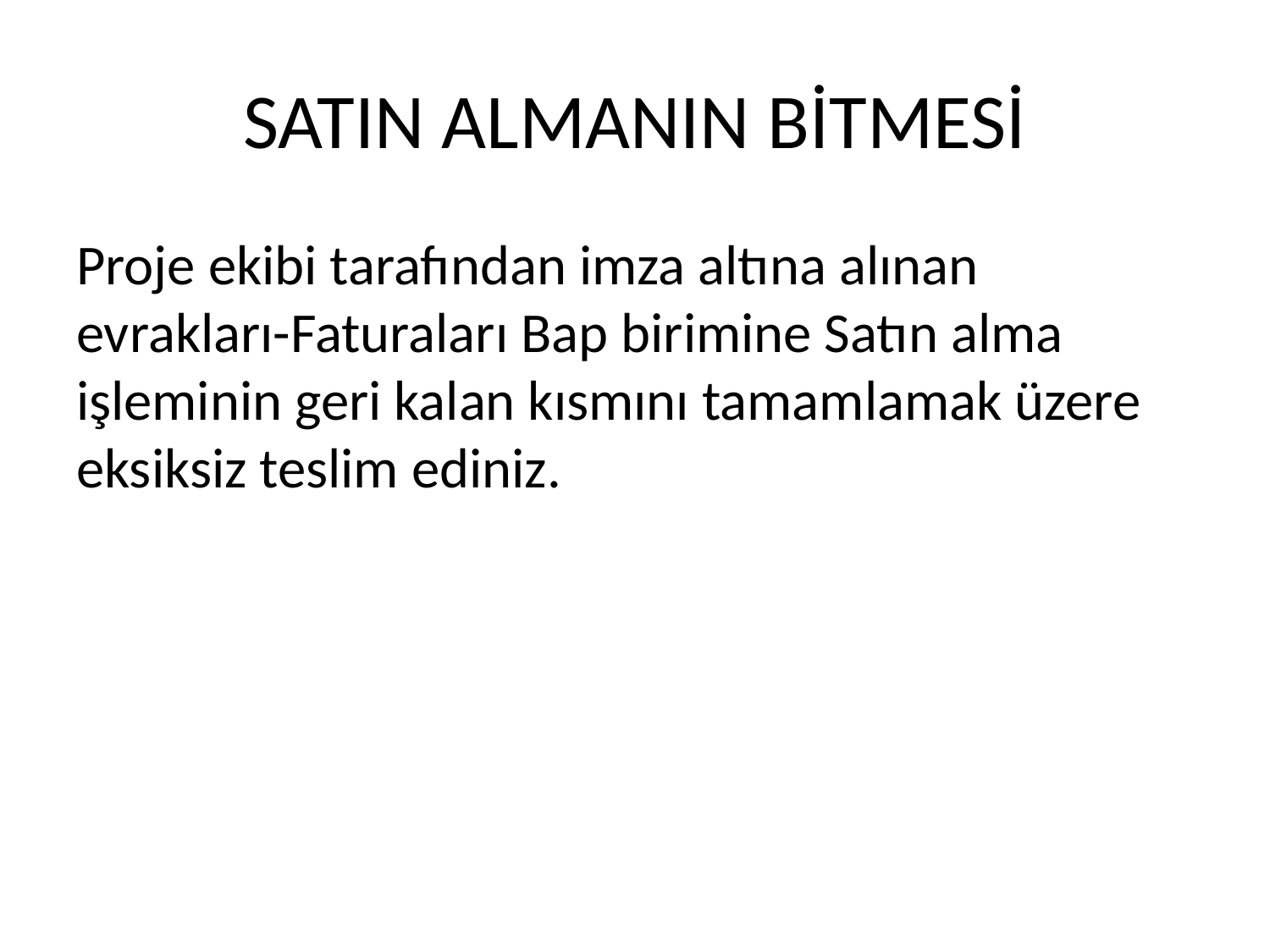

# SATIN ALMANIN BİTMESİ
Proje ekibi tarafından imza altına alınan evrakları-Faturaları Bap birimine Satın alma işleminin geri kalan kısmını tamamlamak üzere eksiksiz teslim ediniz.